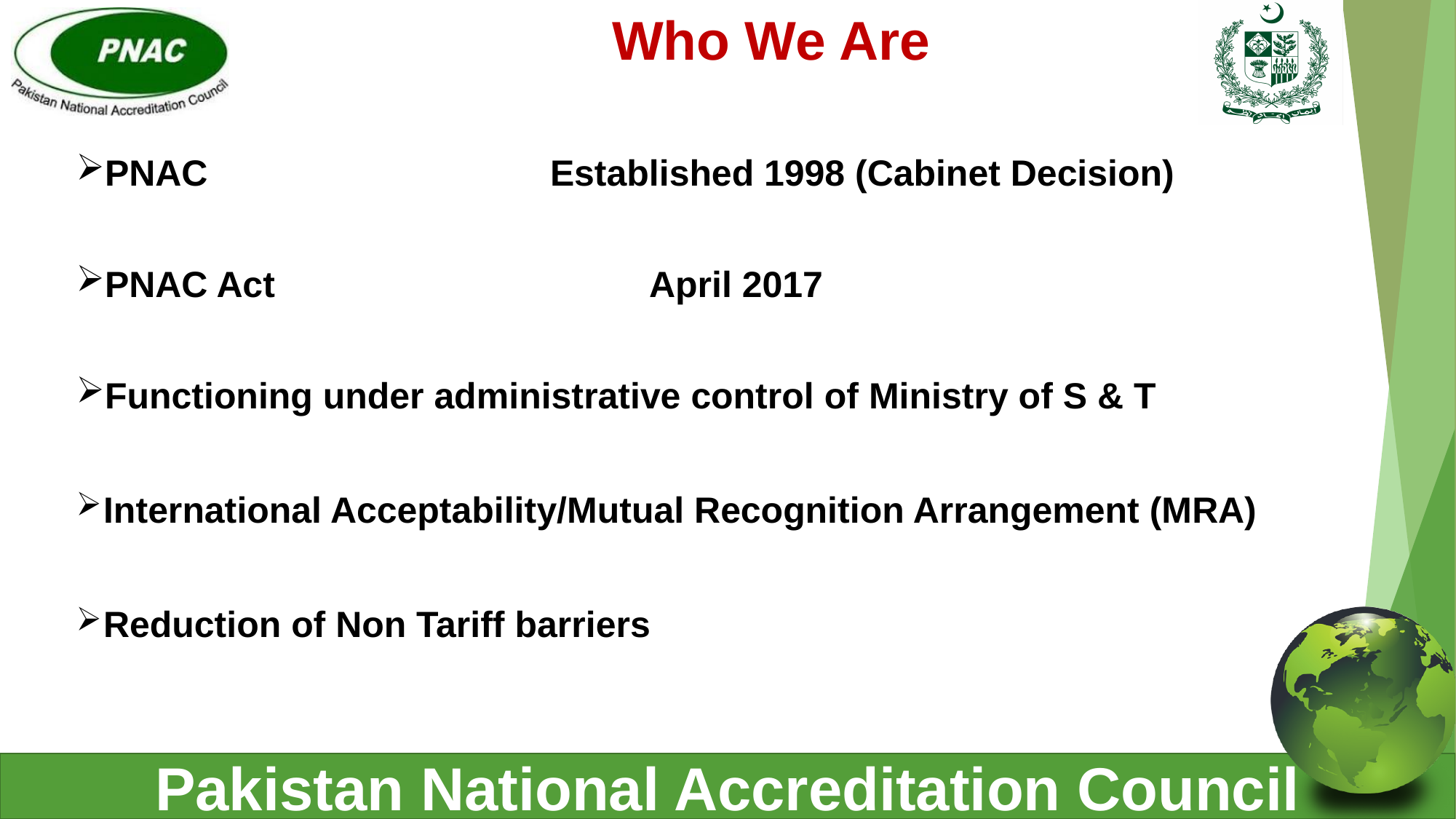

Who We Are
PNAC				 Established 1998 (Cabinet Decision)
PNAC Act  				April 2017
Functioning under administrative control of Ministry of S & T
International Acceptability/Mutual Recognition Arrangement (MRA)
Reduction of Non Tariff barriers